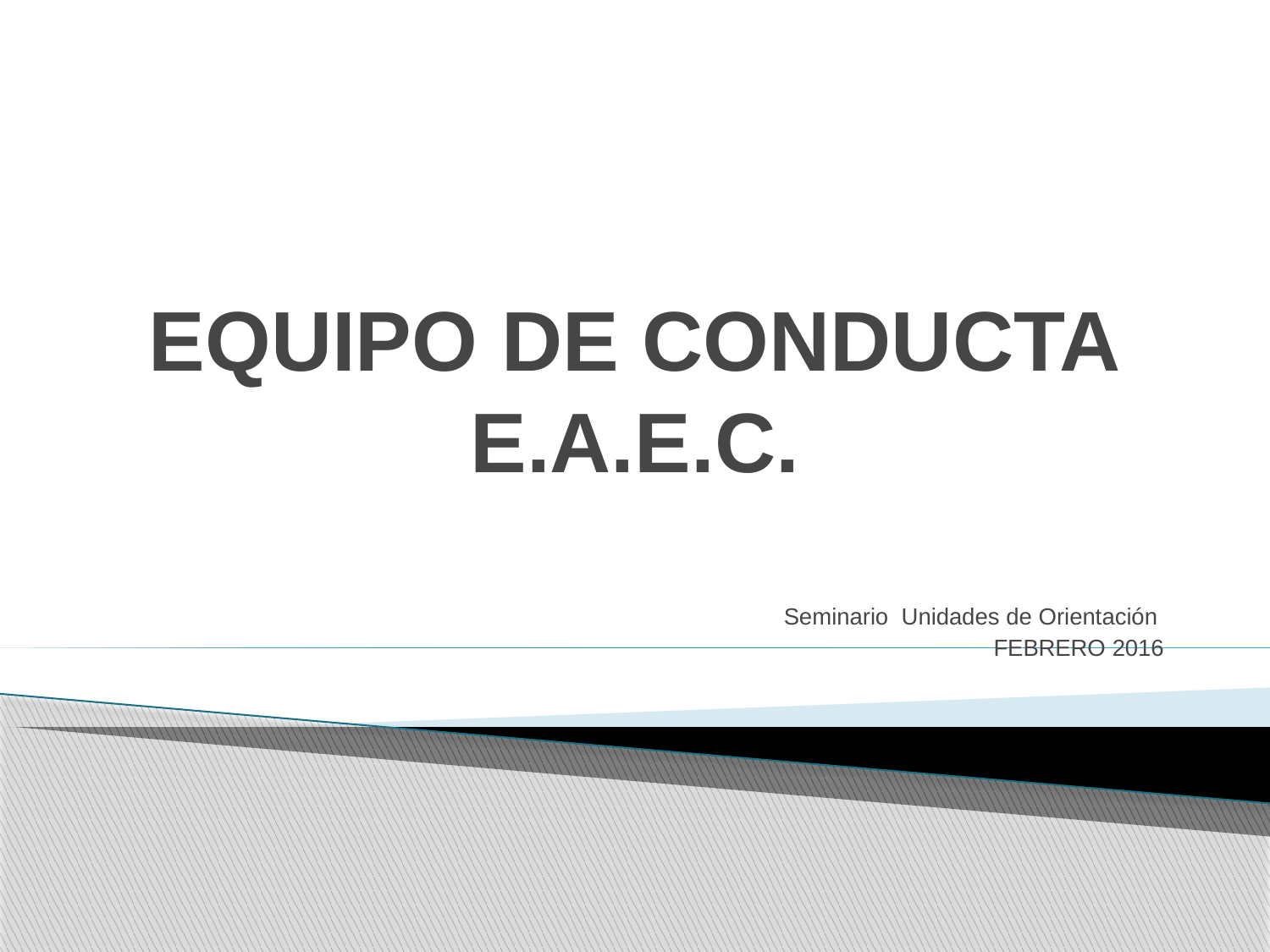

# EQUIPO DE CONDUCTA E.A.E.C.

Seminario  Unidades de Orientación
FEBRERO 2016